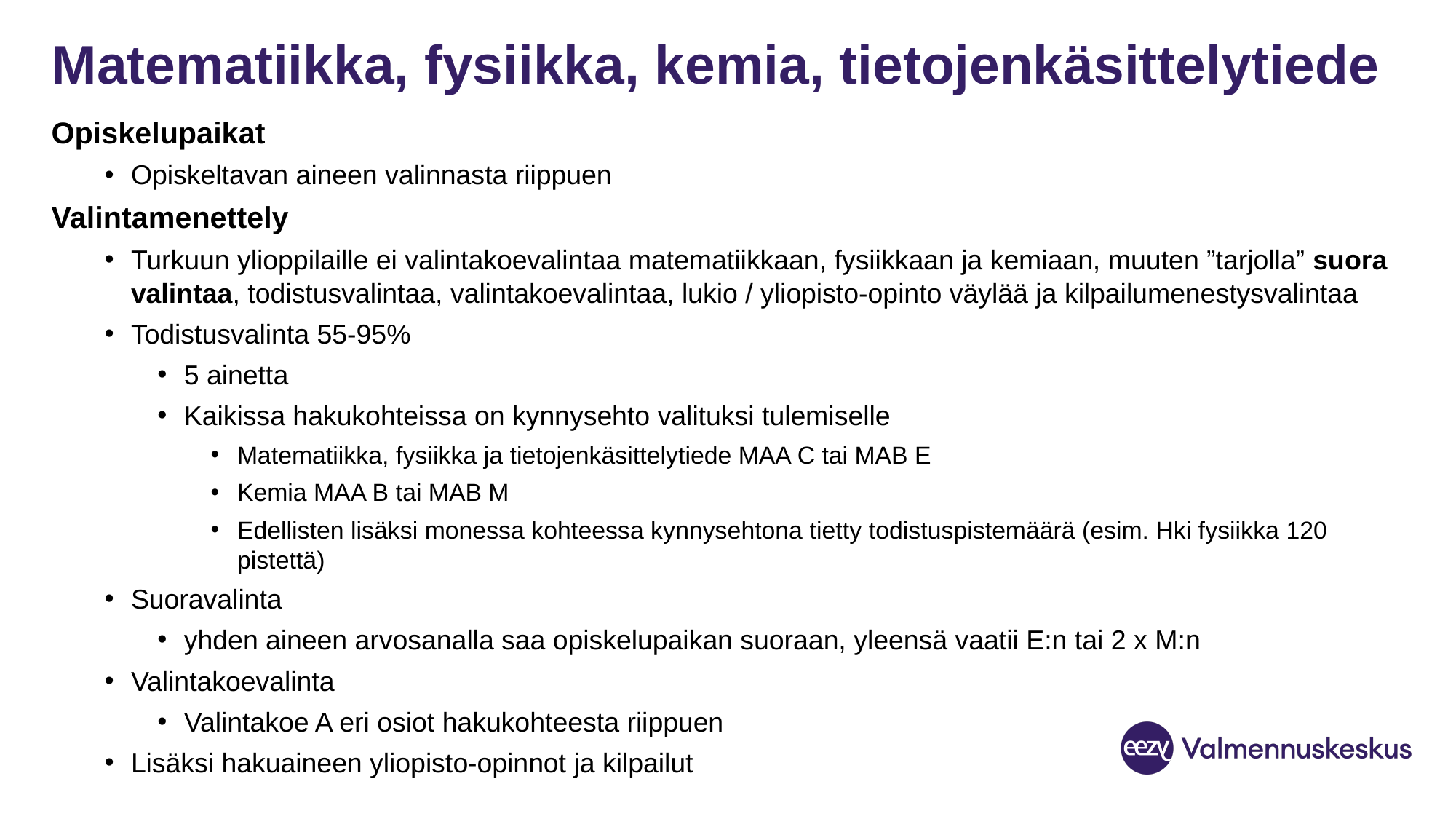

# Matematiikka, fysiikka, kemia, tietojenkäsittelytiede
Opiskelupaikat
Opiskeltavan aineen valinnasta riippuen
Valintamenettely
Turkuun ylioppilaille ei valintakoevalintaa matematiikkaan, fysiikkaan ja kemiaan, muuten ”tarjolla” suora valintaa, todistusvalintaa, valintakoevalintaa, lukio / yliopisto-opinto väylää ja kilpailumenestysvalintaa
Todistusvalinta 55-95%
5 ainetta
Kaikissa hakukohteissa on kynnysehto valituksi tulemiselle
Matematiikka, fysiikka ja tietojenkäsittelytiede MAA C tai MAB E
Kemia MAA B tai MAB M
Edellisten lisäksi monessa kohteessa kynnysehtona tietty todistuspistemäärä (esim. Hki fysiikka 120 pistettä)
Suoravalinta
yhden aineen arvosanalla saa opiskelupaikan suoraan, yleensä vaatii E:n tai 2 x M:n
Valintakoevalinta
Valintakoe A eri osiot hakukohteesta riippuen
Lisäksi hakuaineen yliopisto-opinnot ja kilpailut